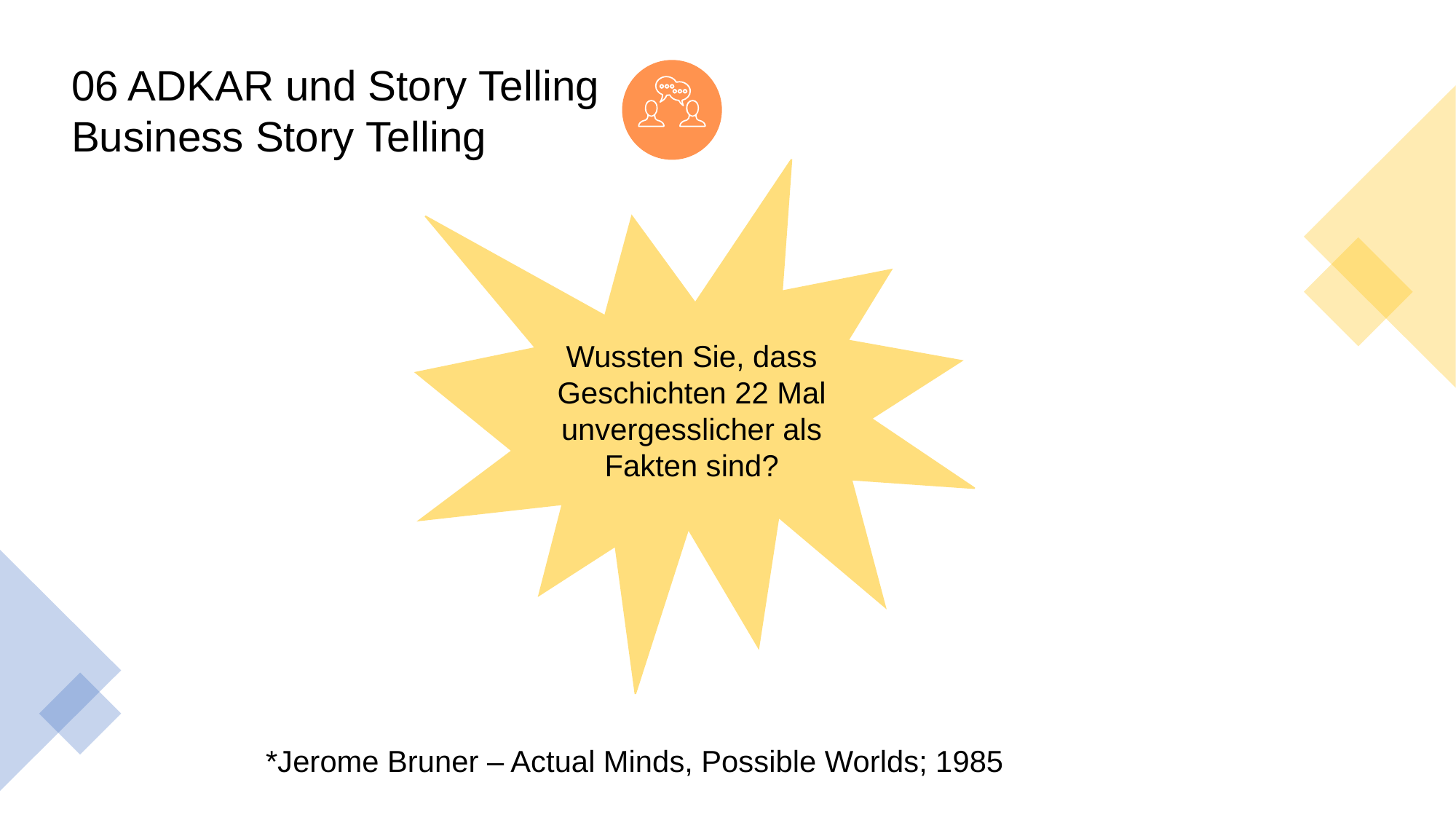

06 ADKAR und Story Telling
Business Story Telling

Wussten Sie, dass Geschichten 22 Mal unvergesslicher als Fakten sind?

*Jerome Bruner – Actual Minds, Possible Worlds; 1985